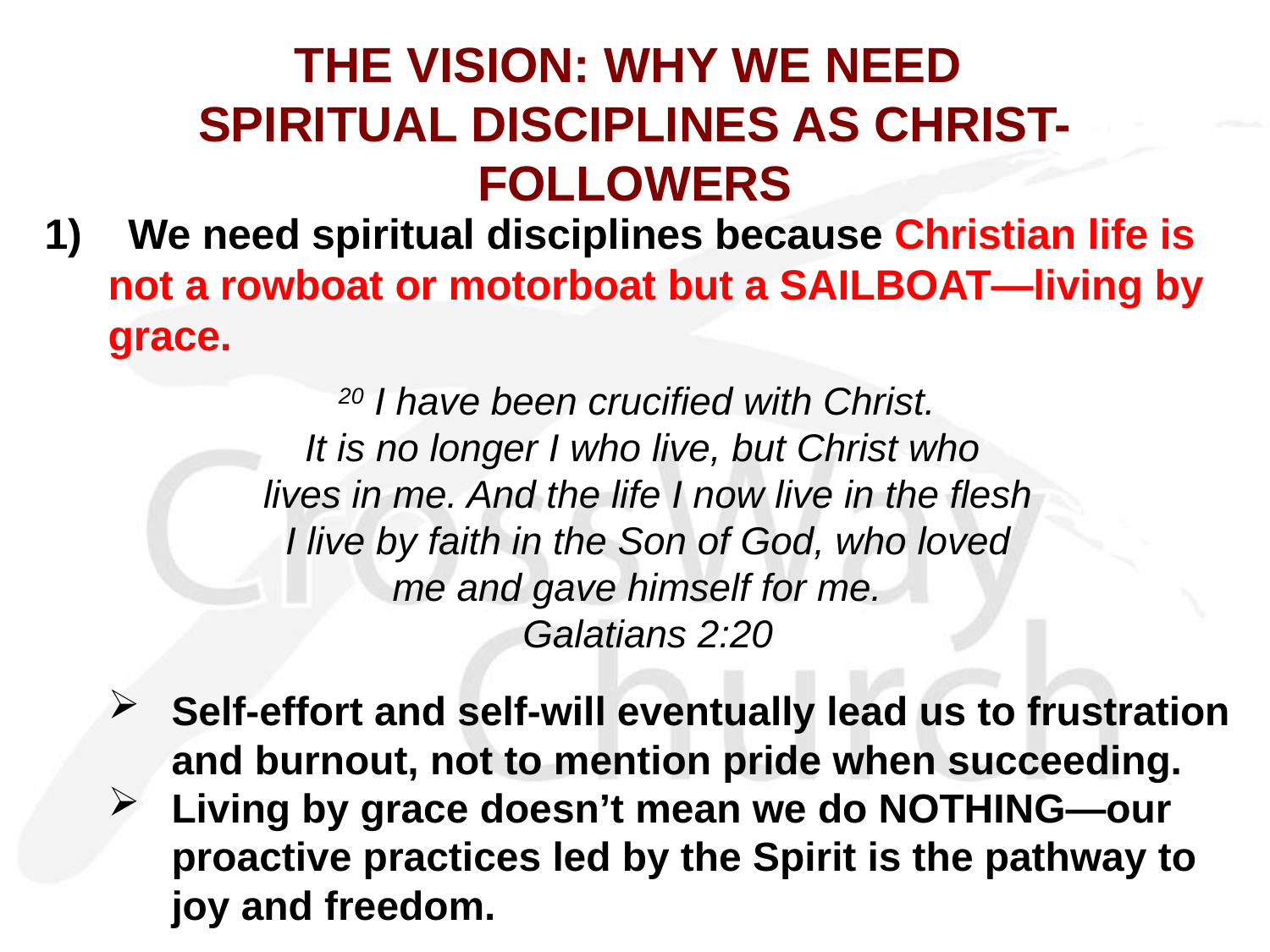

# THE VISION: WHY WE NEED SPIRITUAL DISCIPLINES AS CHRIST-FOLLOWERS
1)    We need spiritual disciplines because Christian life is not a rowboat or motorboat but a SAILBOAT—living by grace.

20 I have been crucified with Christ.
It is no longer I who live, but Christ who
 lives in me. And the life I now live in the flesh
 I live by faith in the Son of God, who loved
me and gave himself for me.
 Galatians 2:20

Self-effort and self-will eventually lead us to frustration and burnout, not to mention pride when succeeding.
Living by grace doesn’t mean we do NOTHING—our proactive practices led by the Spirit is the pathway to joy and freedom.